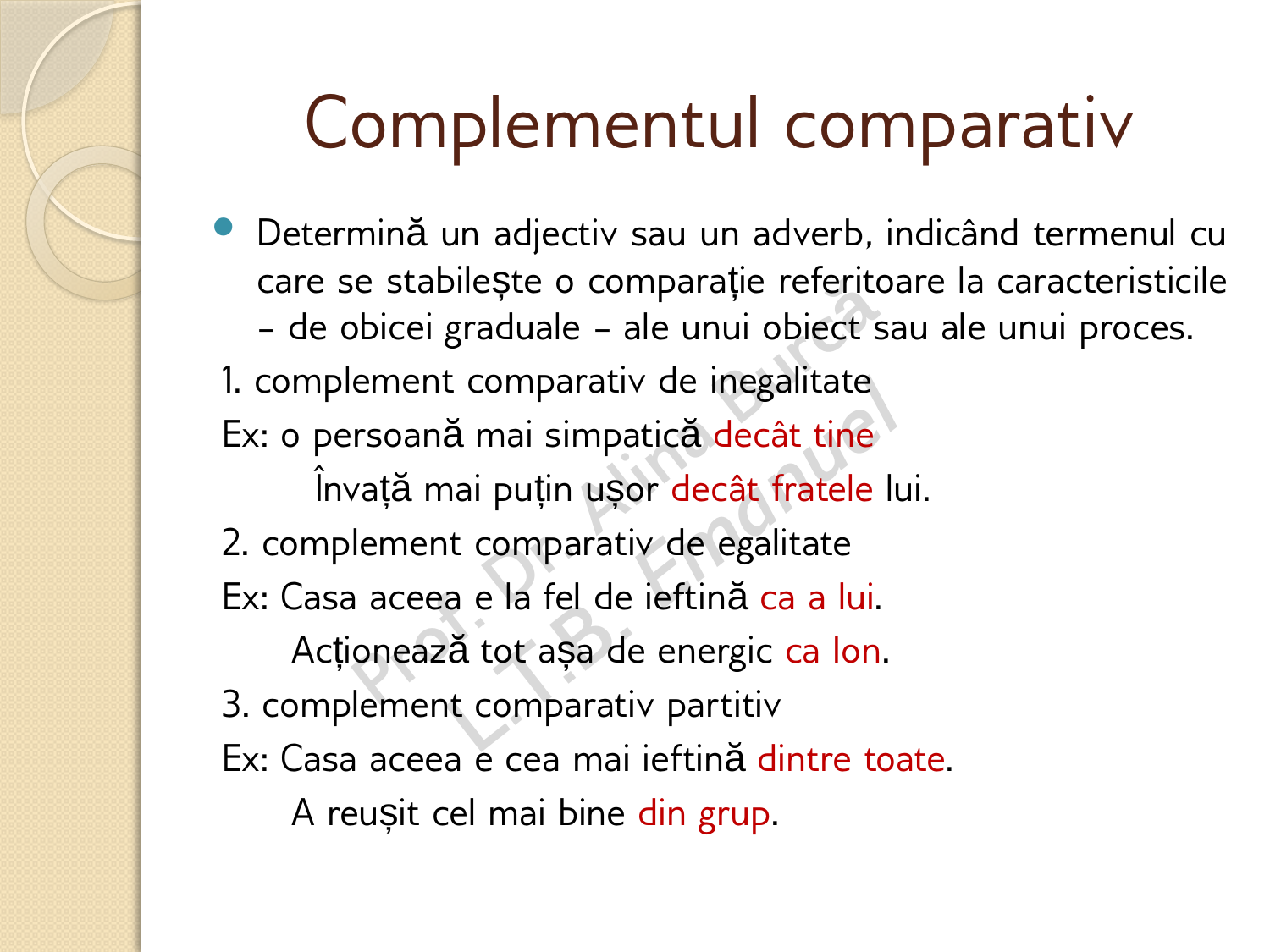

# Complementul comparativ
Determină un adjectiv sau un adverb, indicând termenul cu care se stabilește o comparație referitoare la caracteristicile – de obicei graduale – ale unui obiect sau ale unui proces.
1. complement comparativ de inegalitate
Ex: o persoană mai simpatică decât tine
        Învață mai puțin ușor decât fratele lui.
2. complement comparativ de egalitate
Ex: Casa aceea e la fel de ieftină ca a lui.
      Acționează tot așa de energic ca Ion.
3. complement comparativ partitiv
Ex: Casa aceea e cea mai ieftină dintre toate.
      A reușit cel mai bine din grup.